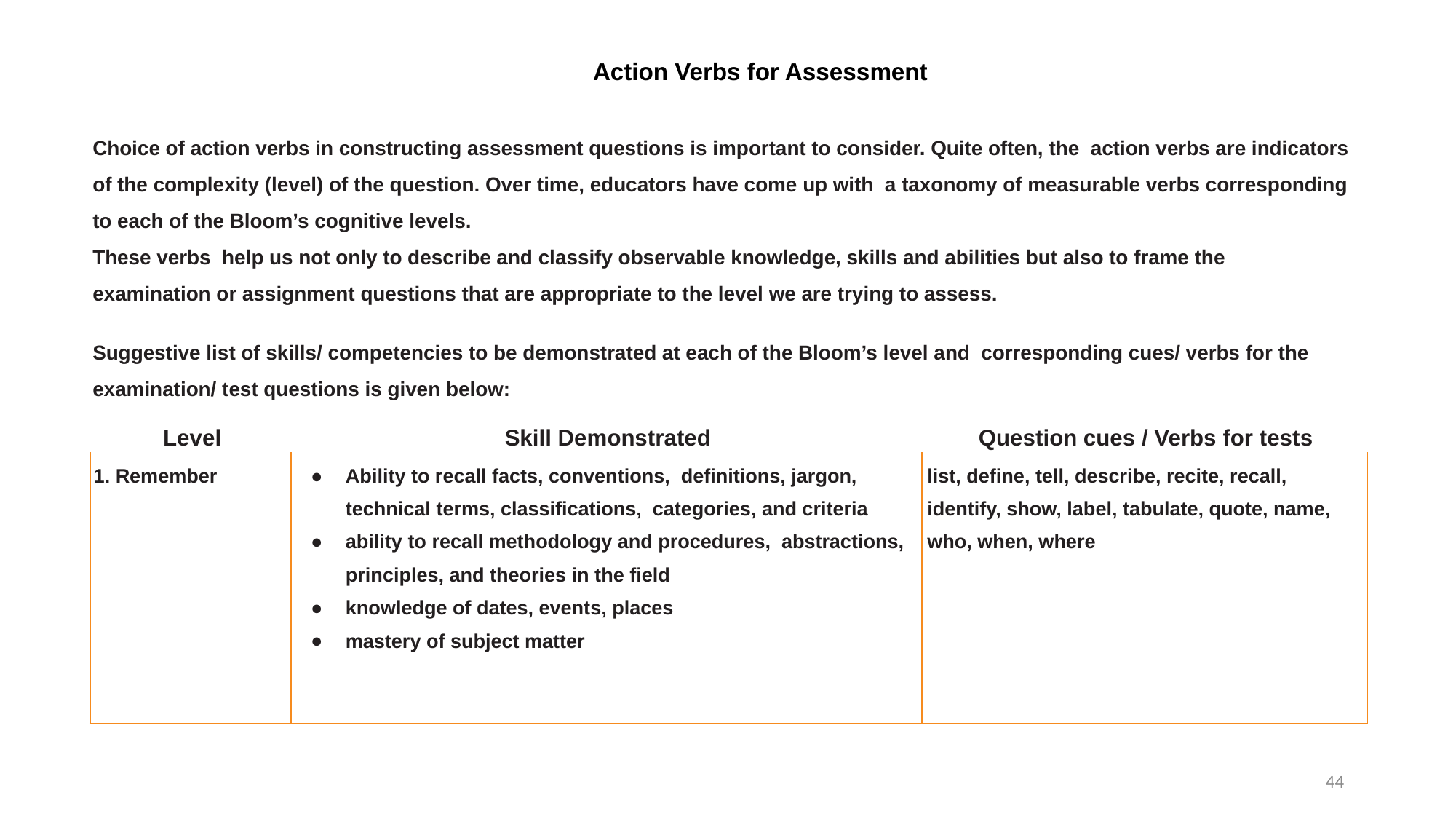

|  | Action Verbs for Assessment |
| --- | --- |
Choice of action verbs in constructing assessment questions is important to consider. Quite often, the  action verbs are indicators of the complexity (level) of the question. Over time, educators have come up with  a taxonomy of measurable verbs corresponding to each of the Bloom’s cognitive levels.
These verbs  help us not only to describe and classify observable knowledge, skills and abilities but also to frame the  examination or assignment questions that are appropriate to the level we are trying to assess.
Suggestive list of skills/ competencies to be demonstrated at each of the Bloom’s level and  corresponding cues/ verbs for the examination/ test questions is given below:
| Level | Skill Demonstrated | Question cues / Verbs for tests |
| --- | --- | --- |
| 1. Remember | Ability to recall facts, conventions, definitions, jargon, technical terms, classifications, categories, and criteria ability to recall methodology and procedures, abstractions, principles, and theories in the field knowledge of dates, events, places mastery of subject matter | list, define, tell, describe, recite, recall, identify, show, label, tabulate, quote, name, who, when, where |
44